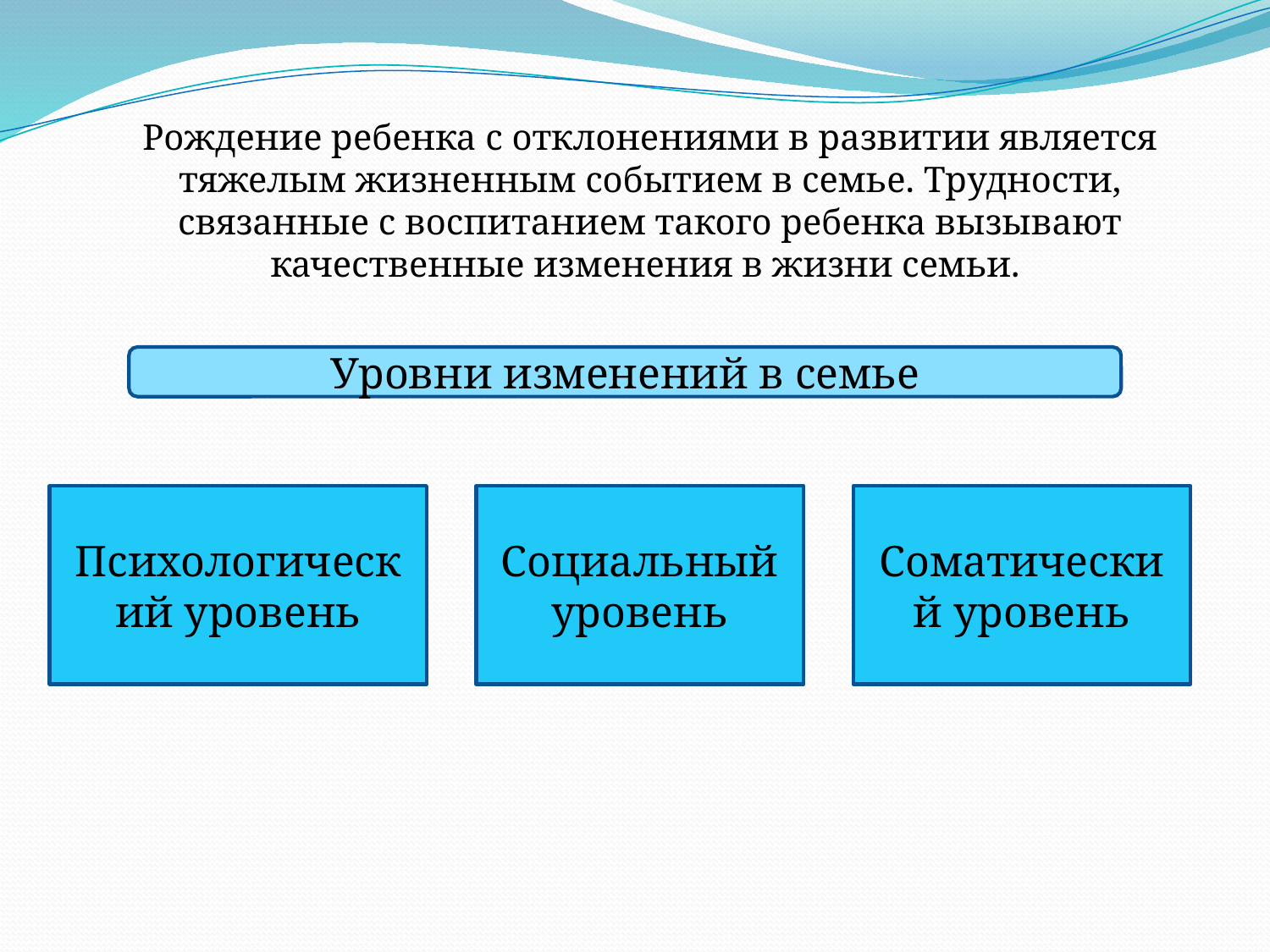

Рождение ребенка с отклонениями в развитии является тяжелым жизненным событием в семье. Трудности, связанные с воспитанием такого ребенка вызывают качественные изменения в жизни семьи.
Уровни изменений в семье
Психологический уровень
Социальный уровень
Соматический уровень